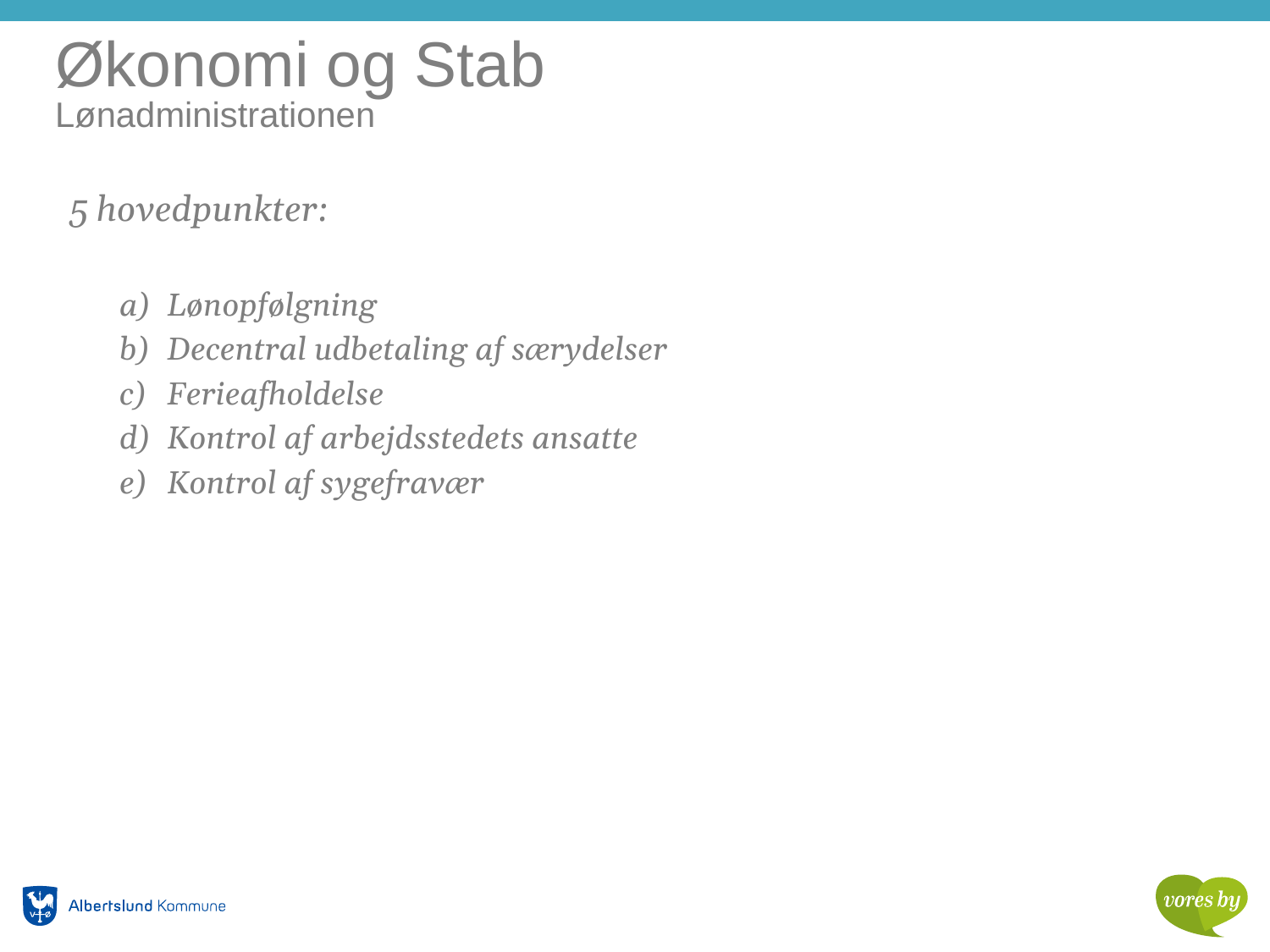

# Økonomi og Stab Lønadministrationen
5 hovedpunkter:

Lønopfølgning
Decentral udbetaling af særydelser
Ferieafholdelse
Kontrol af arbejdsstedets ansatte
Kontrol af sygefravær